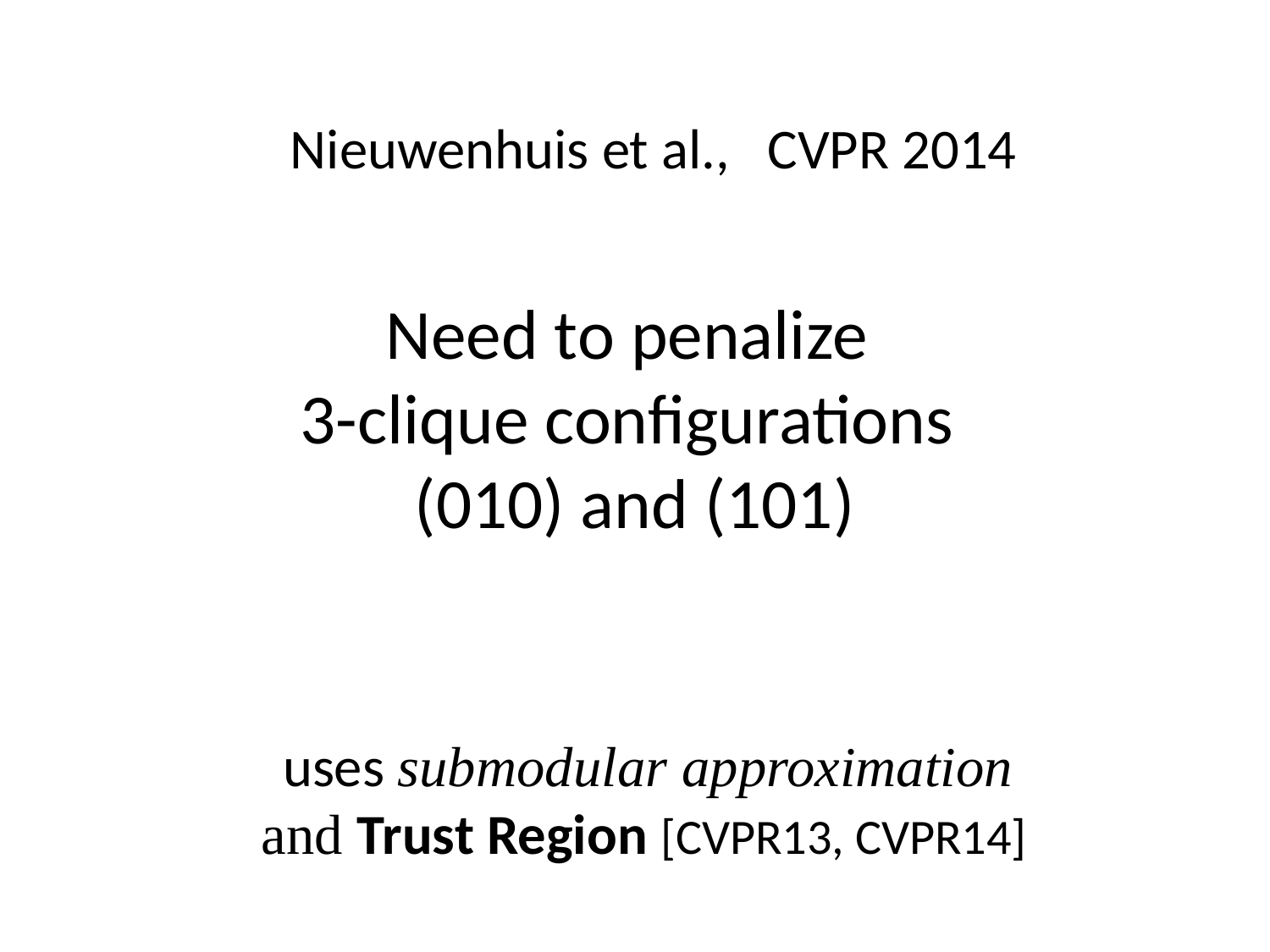

Nieuwenhuis et al.,   CVPR 2014
# Need to penalize 3-clique configurations (010) and (101)
uses submodular approximation
and Trust Region [CVPR13, CVPR14]